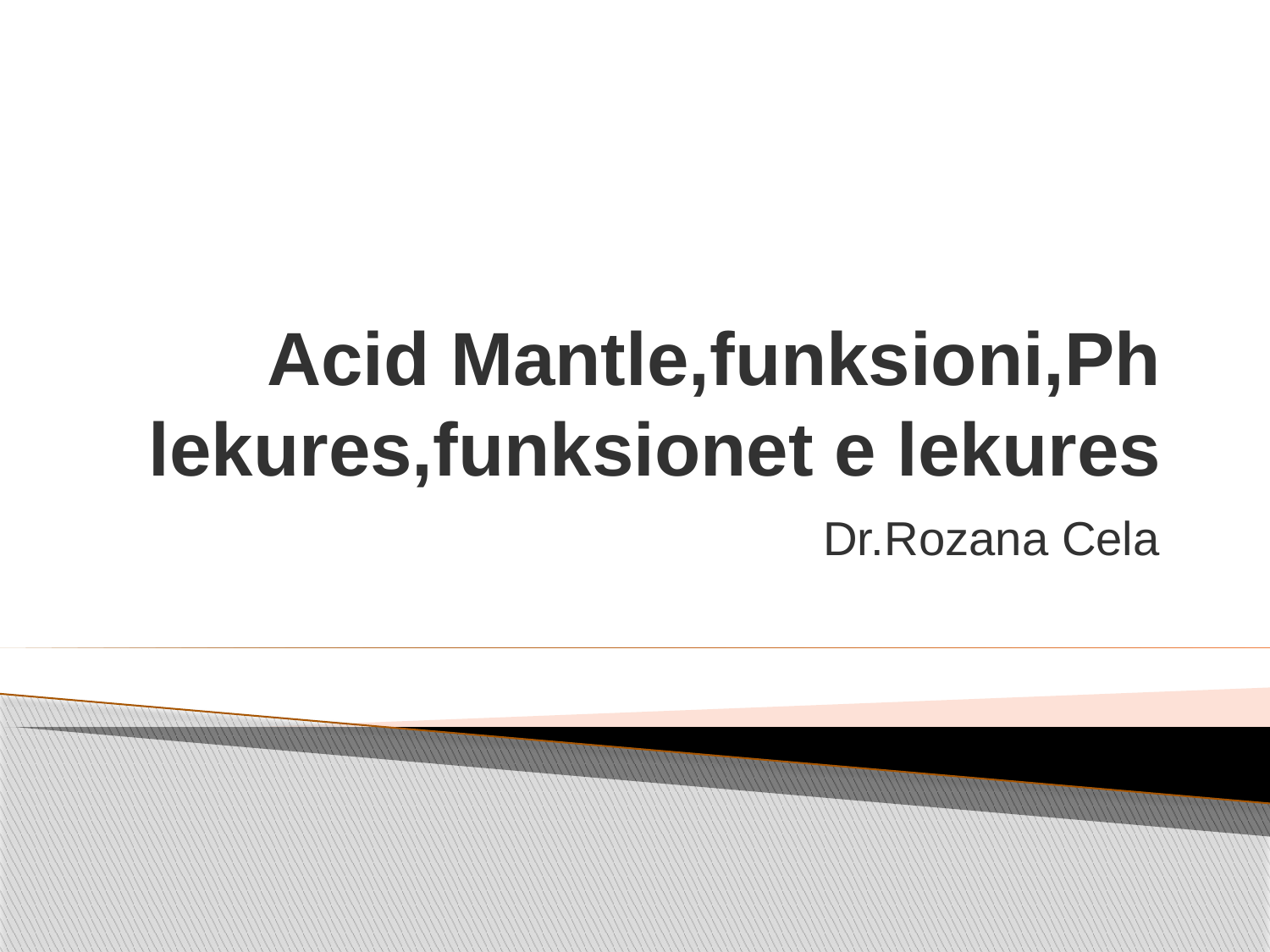

# Acid Mantle,funksioni,Ph lekures,funksionet e lekures
Dr.Rozana Cela